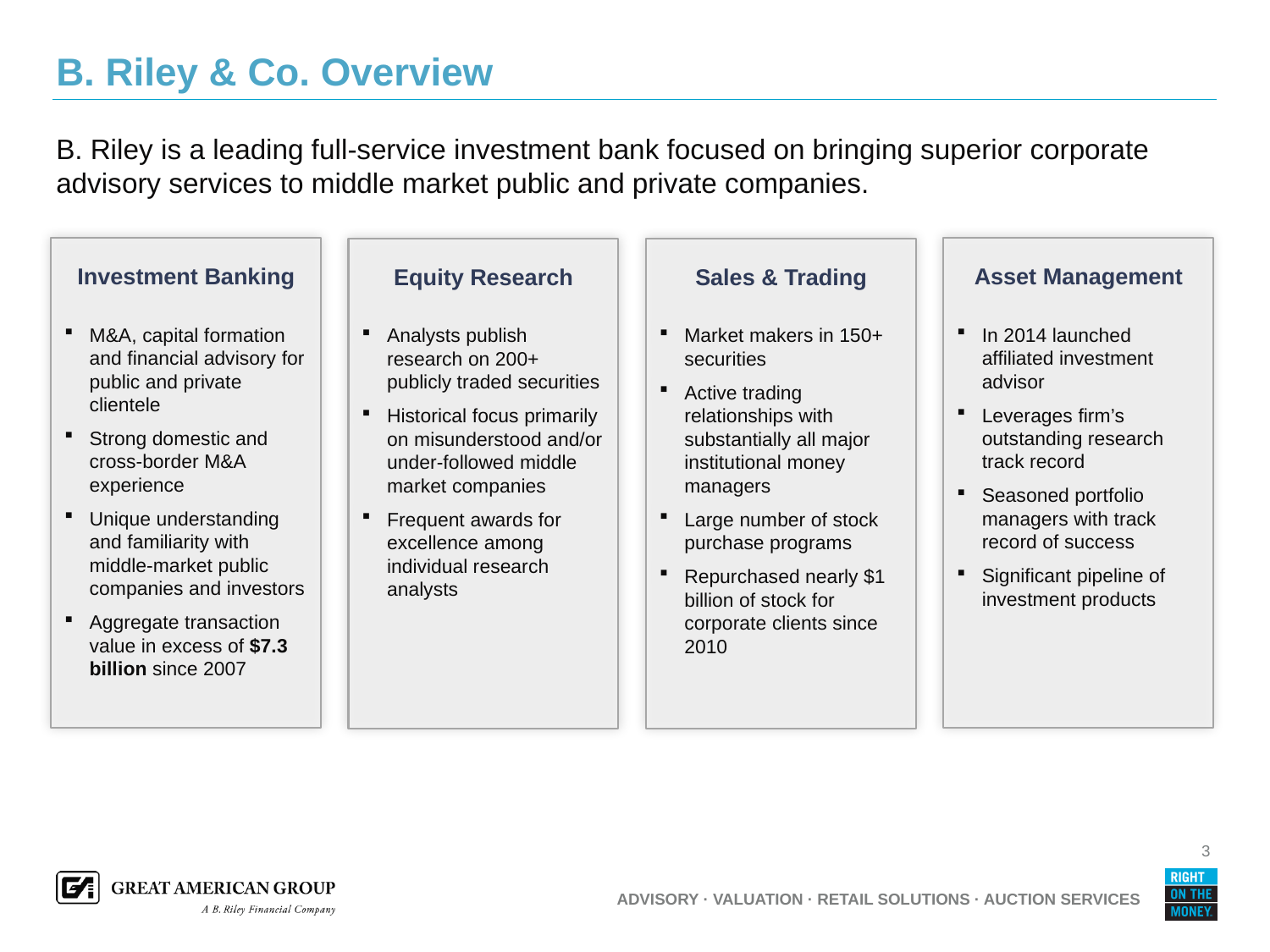

# B. Riley & Co. Overview
B. Riley is a leading full-service investment bank focused on bringing superior corporate advisory services to middle market public and private companies.

Investment Banking
M&A, capital formation and financial advisory for public and private clientele
Strong domestic and cross-border M&A experience
Unique understanding and familiarity with middle-market public companies and investors
Aggregate transaction value in excess of $7.3 billion since 2007

Asset Management
In 2014 launched affiliated investment advisor
Leverages firm’s outstanding research track record
Seasoned portfolio managers with track record of success
Significant pipeline of investment products

Equity Research
Analysts publish research on 200+ publicly traded securities
Historical focus primarily on misunderstood and/or under-followed middle market companies
Frequent awards for excellence among individual research analysts

Sales & Trading
Market makers in 150+ securities
Active trading relationships with substantially all major institutional money managers
Large number of stock purchase programs
Repurchased nearly $1 billion of stock for corporate clients since 2010
Corporate Valuation Services
3